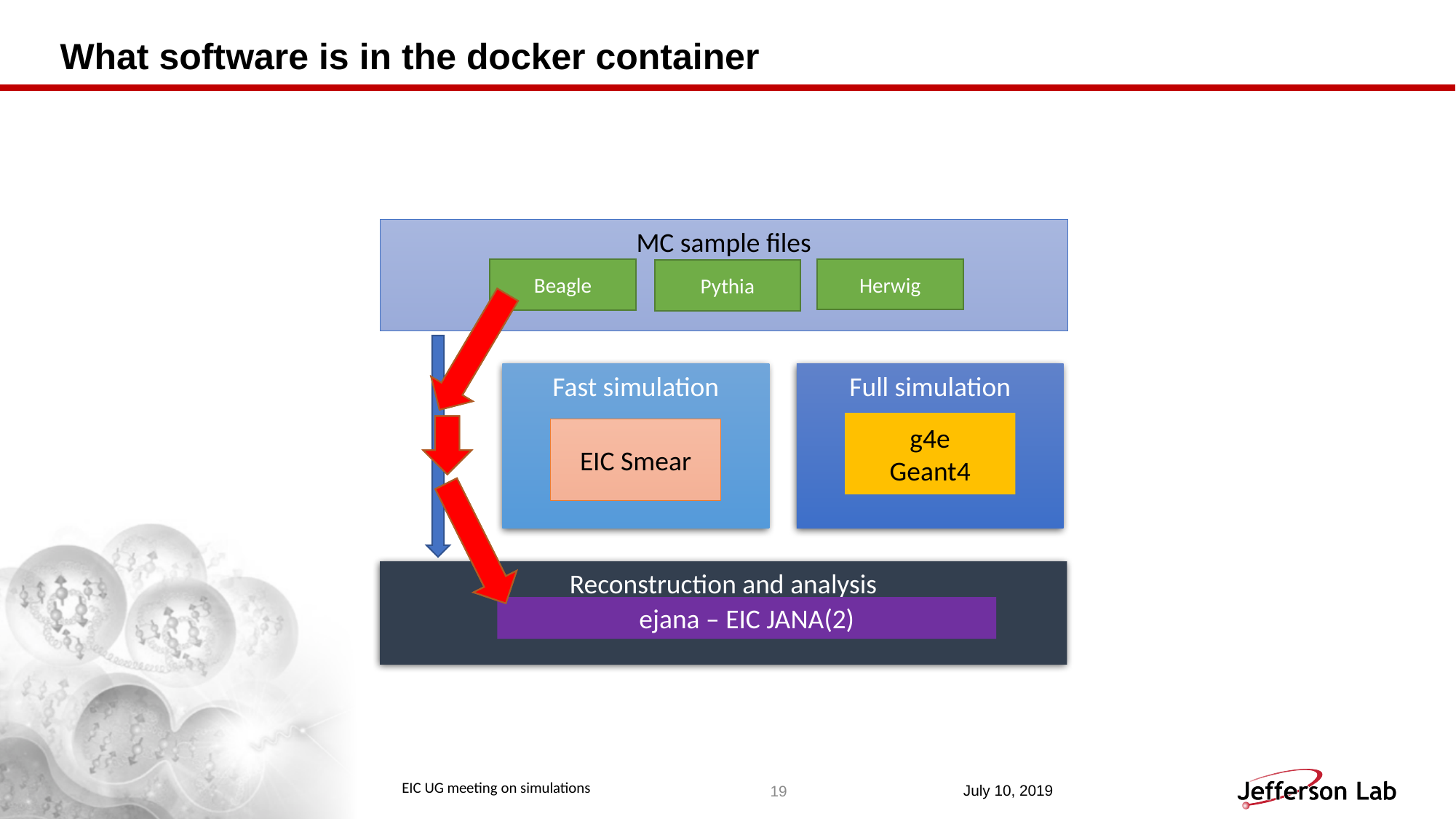

# What software is in the docker container
MC sample files
Herwig
Beagle
Pythia

Fast simulation
Full simulation
g4e
Geant4

EIC Smear

Reconstruction and analysis
ejana – EIC JANA(2)
19